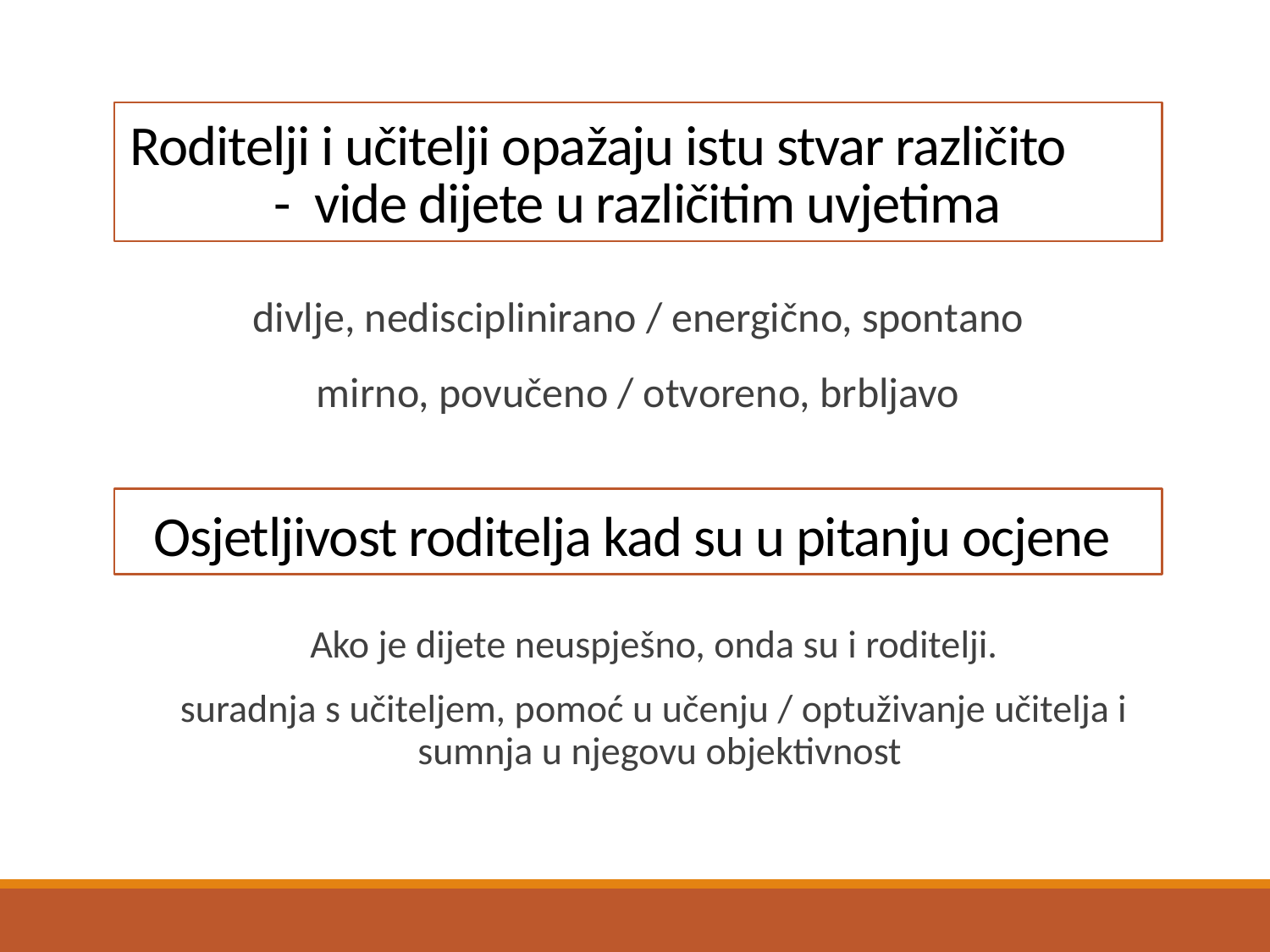

# Roditelji i učitelji opažaju istu stvar različito	-  vide dijete u različitim uvjetima
divlje, nedisciplinirano / energično, spontano
mirno, povučeno / otvoreno, brbljavo
Osjetljivost roditelja kad su u pitanju ocjene
Ako je dijete neuspješno, onda su i roditelji.
suradnja s učiteljem, pomoć u učenju / optuživanje učitelja i sumnja u njegovu objektivnost